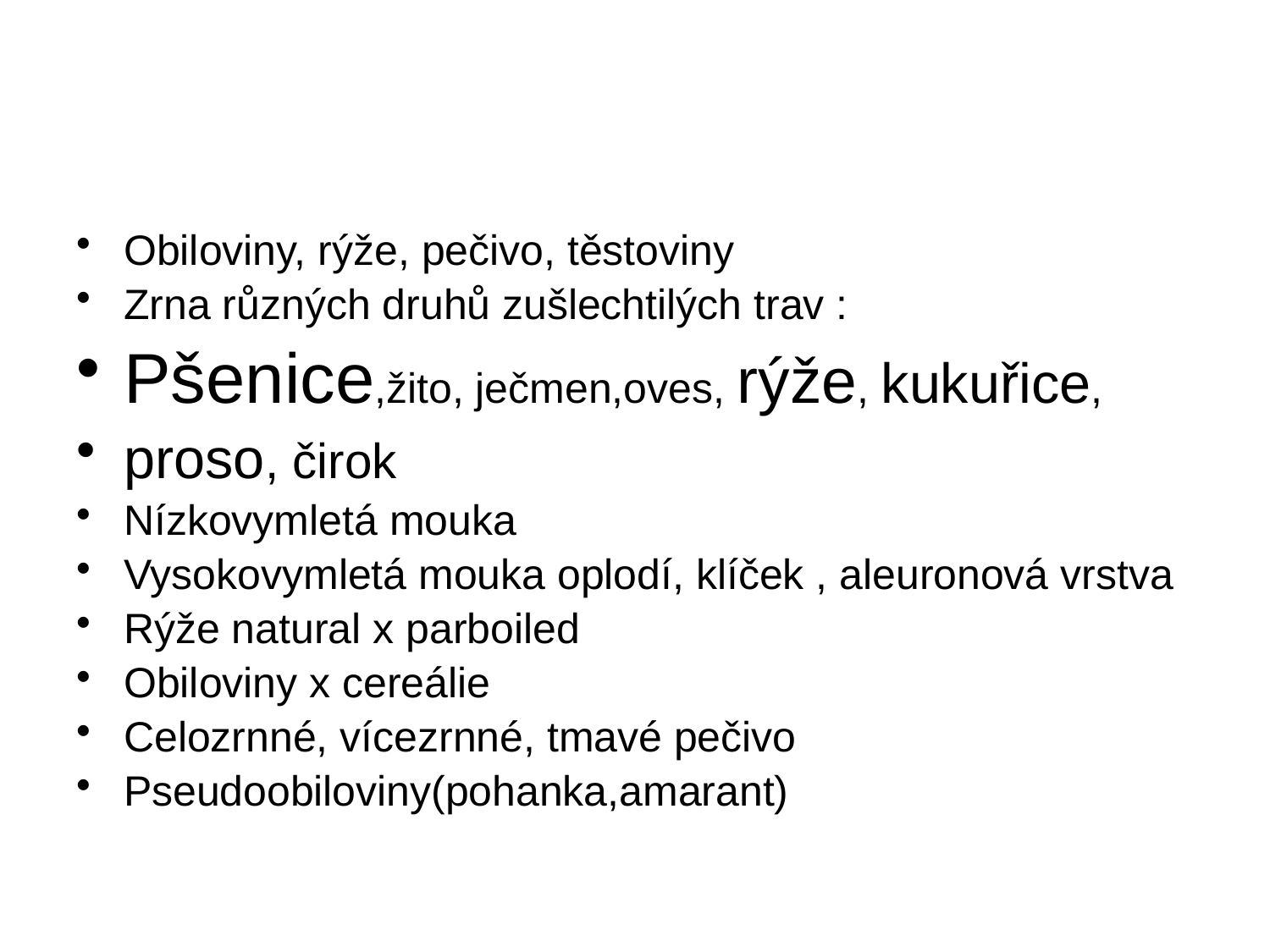

#
Obiloviny, rýže, pečivo, těstoviny
Zrna různých druhů zušlechtilých trav :
Pšenice,žito, ječmen,oves, rýže, kukuřice,
proso, čirok
Nízkovymletá mouka
Vysokovymletá mouka oplodí, klíček , aleuronová vrstva
Rýže natural x parboiled
Obiloviny x cereálie
Celozrnné, vícezrnné, tmavé pečivo
Pseudoobiloviny(pohanka,amarant)